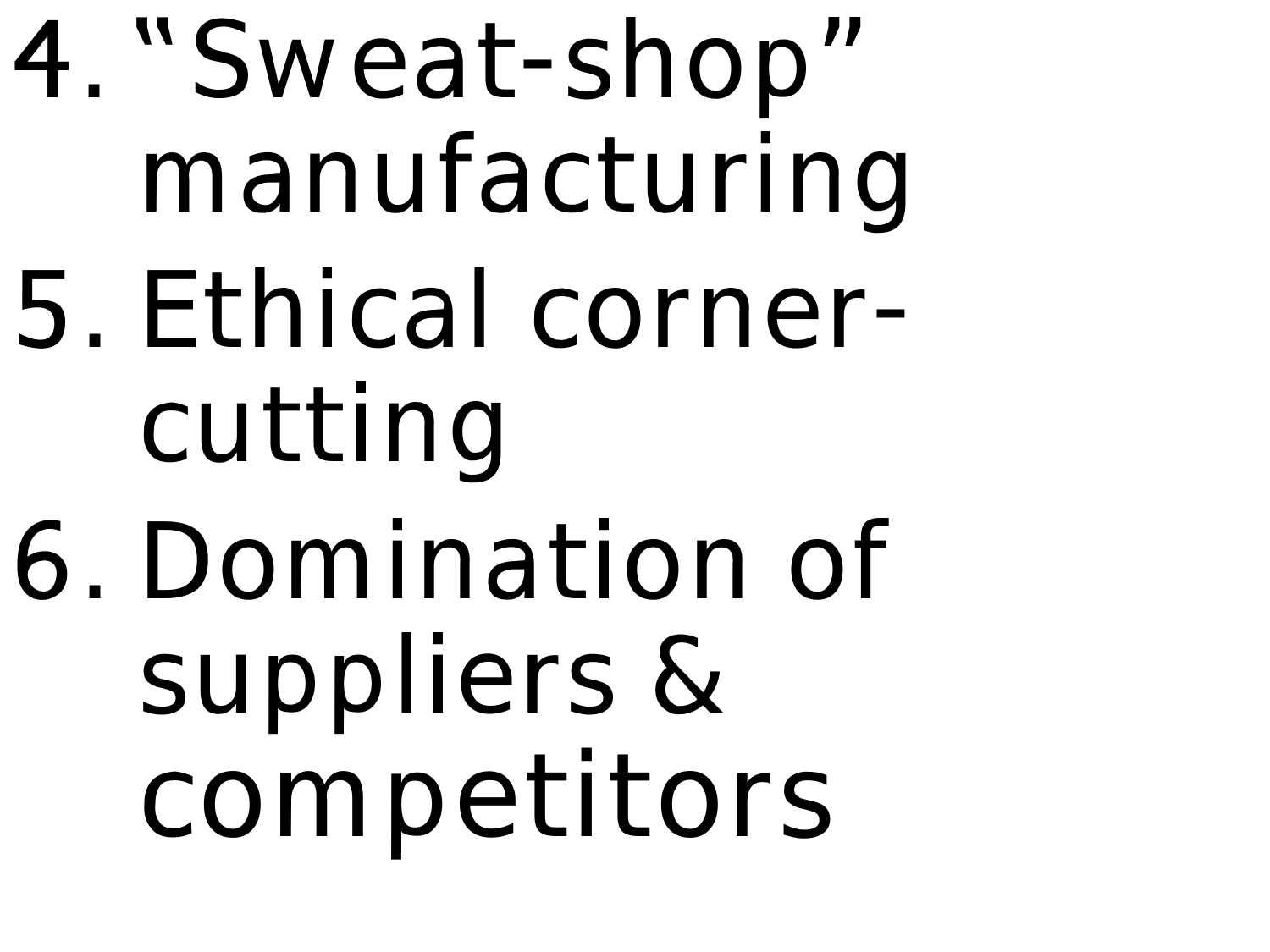

“Sweat-shop” manufacturing
Ethical corner-cutting
Domination of suppliers & competitors